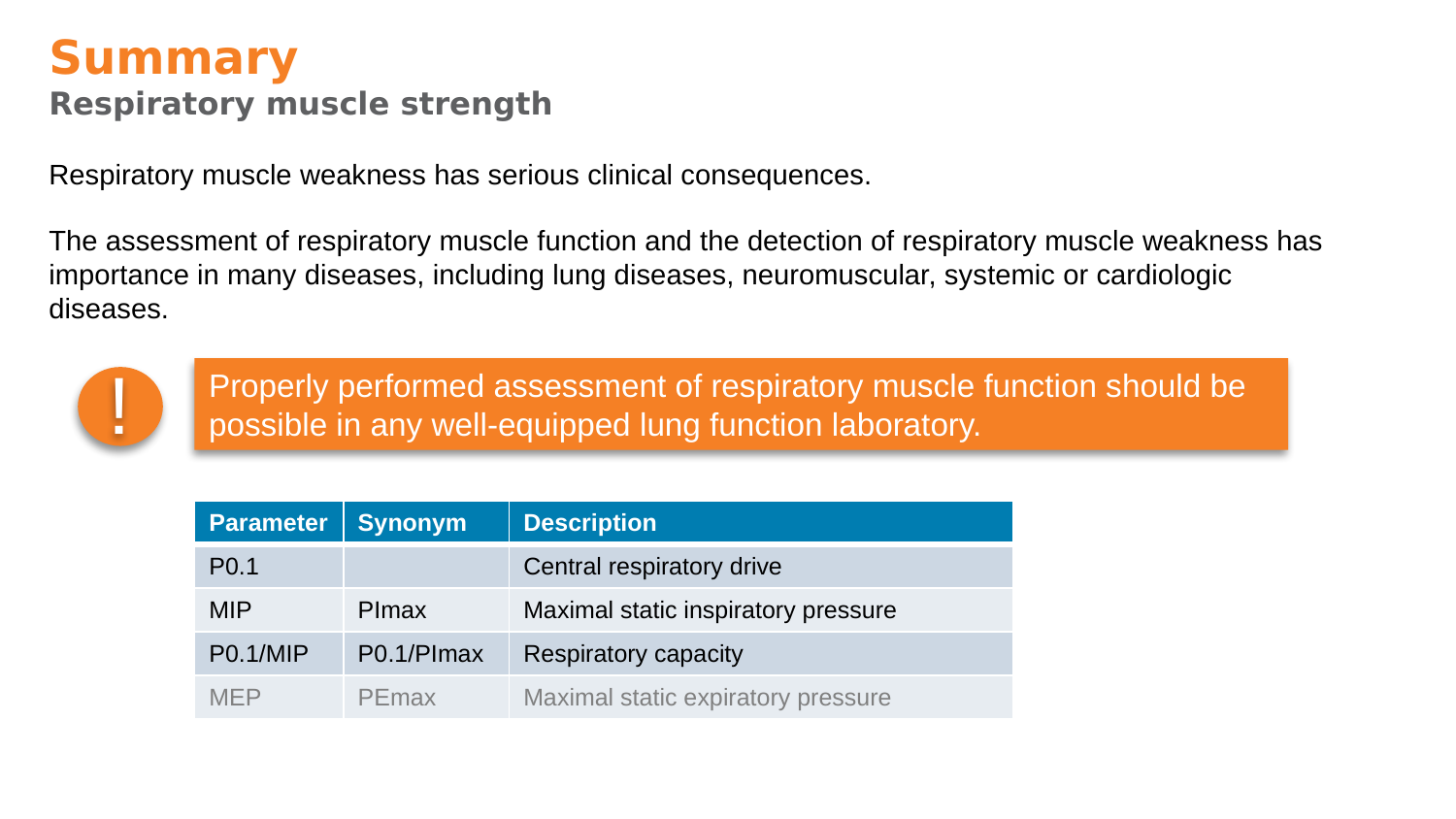

# Summary Respiratory muscle strength
Respiratory muscle weakness has serious clinical consequences.

The assessment of respiratory muscle function and the detection of respiratory muscle weakness has importance in many diseases, including lung diseases, neuromuscular, systemic or cardiologic diseases.
!

Properly performed assessment of respiratory muscle function should be possible in any well-equipped lung function laboratory.
| Parameter | Synonym | Description |
| --- | --- | --- |
| P0.1 |  | Central respiratory drive |
| MIP | PImax | Maximal static inspiratory pressure |
| P0.1/MIP | P0.1/PImax | Respiratory capacity |
| MEP | PEmax | Maximal static expiratory pressure |